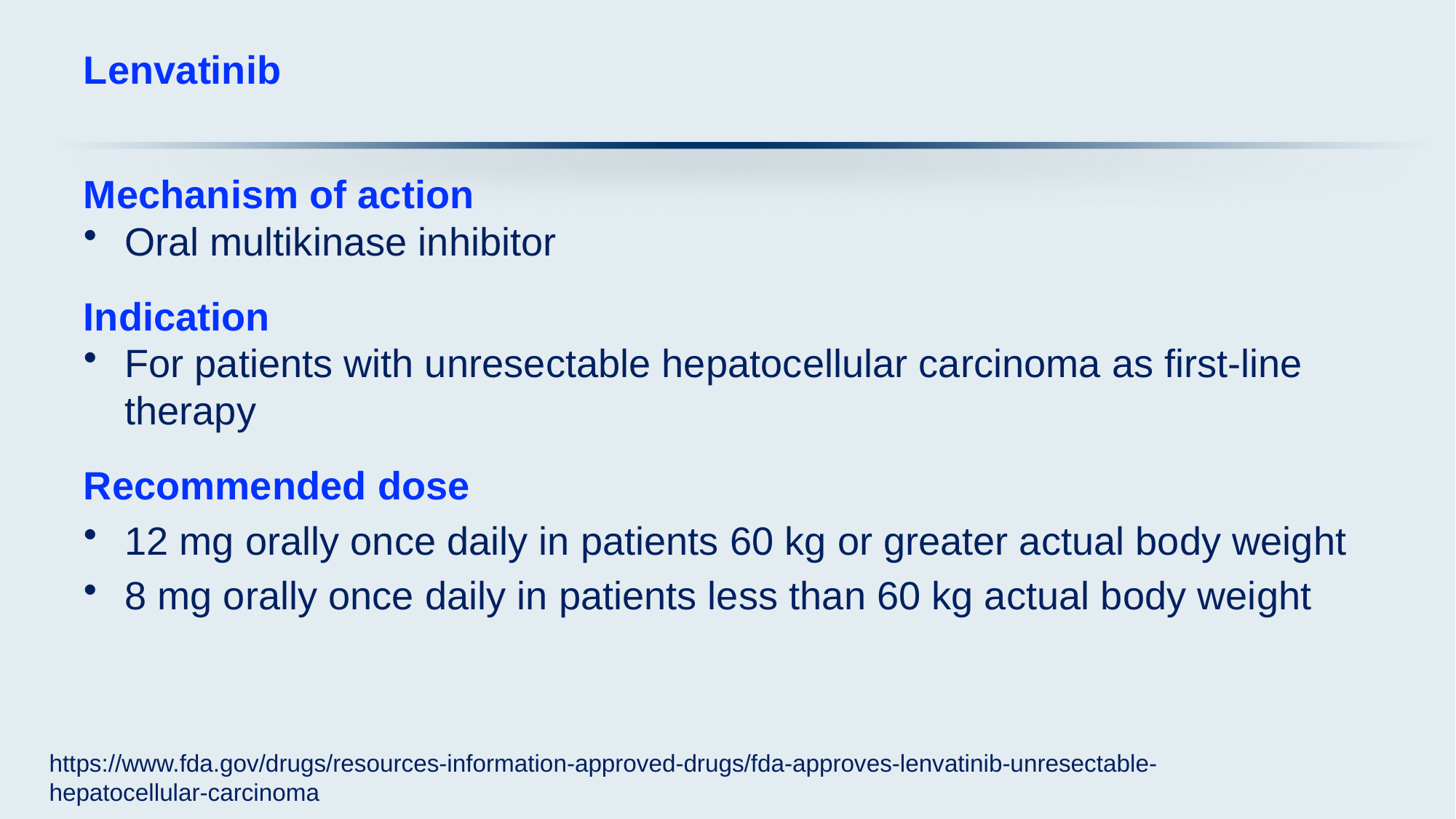

# Lenvatinib
Mechanism of action
Oral multikinase inhibitor
Indication
For patients with unresectable hepatocellular carcinoma as first-line therapy
Recommended dose
12 mg orally once daily in patients 60 kg or greater actual body weight
8 mg orally once daily in patients less than 60 kg actual body weight

https://www.fda.gov/drugs/resources-information-approved-drugs/fda-approves-lenvatinib-unresectable-hepatocellular-carcinoma